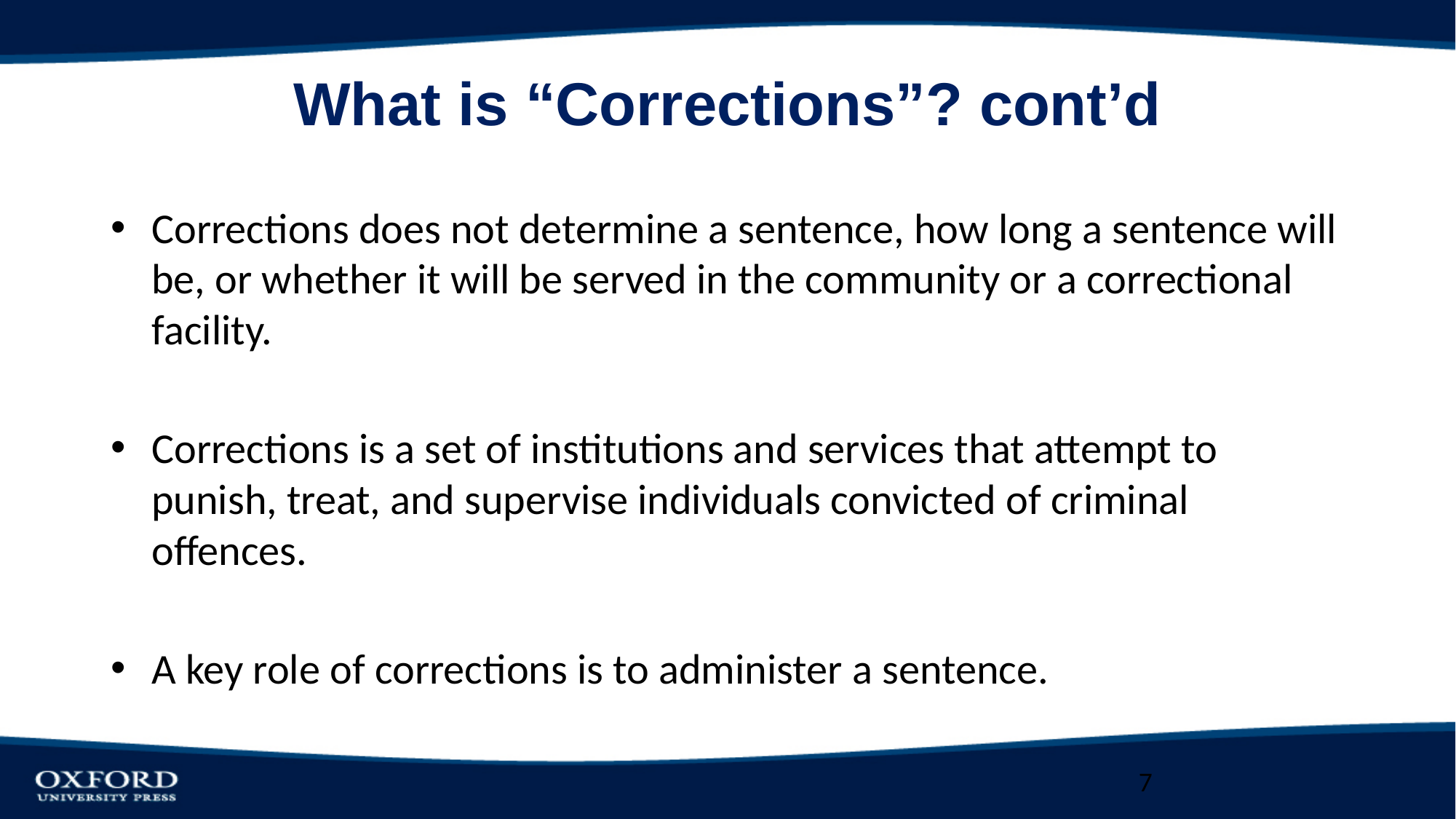

# What is “Corrections”? cont’d
Corrections does not determine a sentence, how long a sentence will be, or whether it will be served in the community or a correctional facility.

Corrections is a set of institutions and services that attempt to punish, treat, and supervise individuals convicted of criminal offences.

A key role of corrections is to administer a sentence.
7